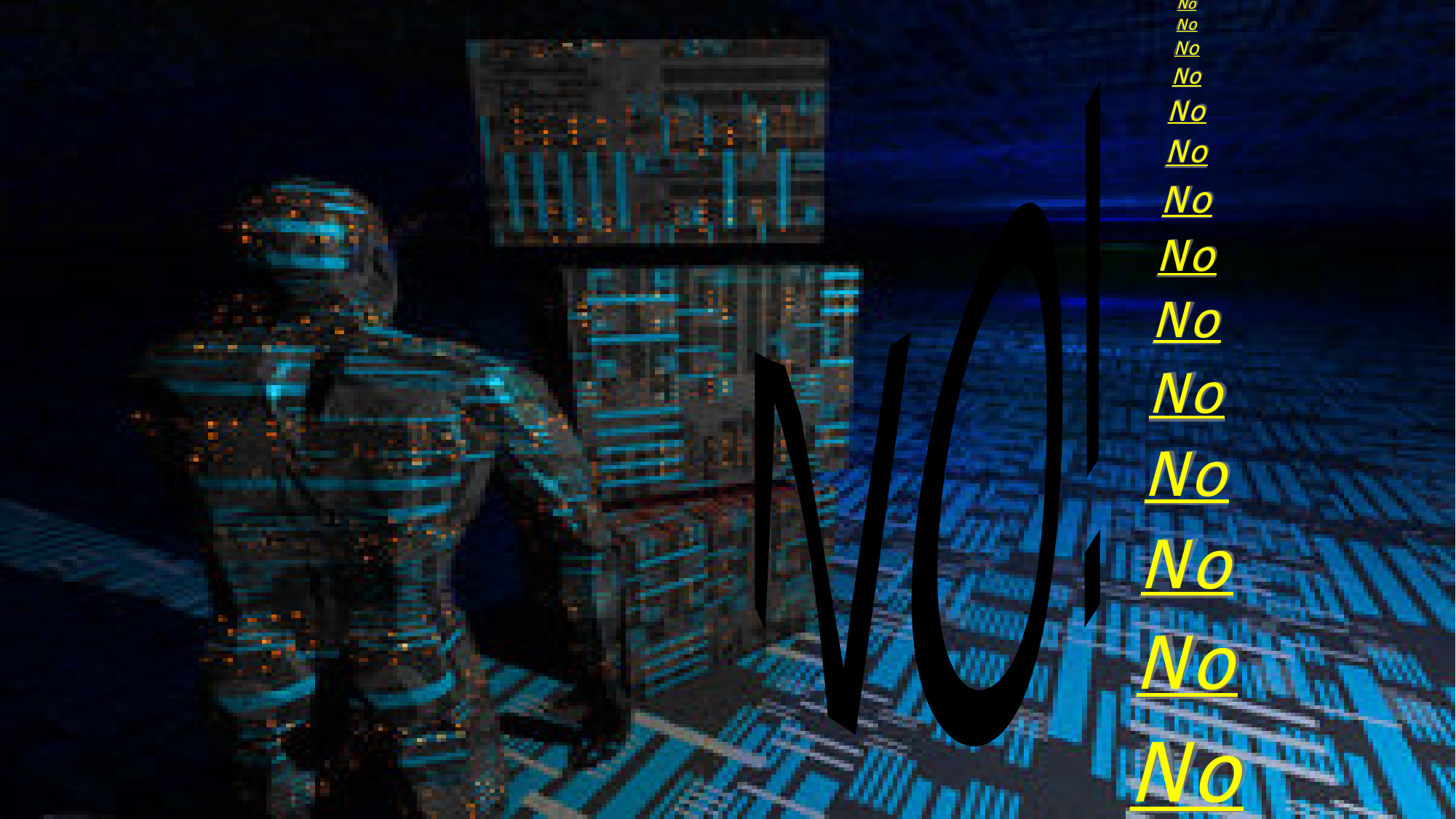

No
No
No
No
No
No
No
No
No
No
No
No
No
No
No

NO!